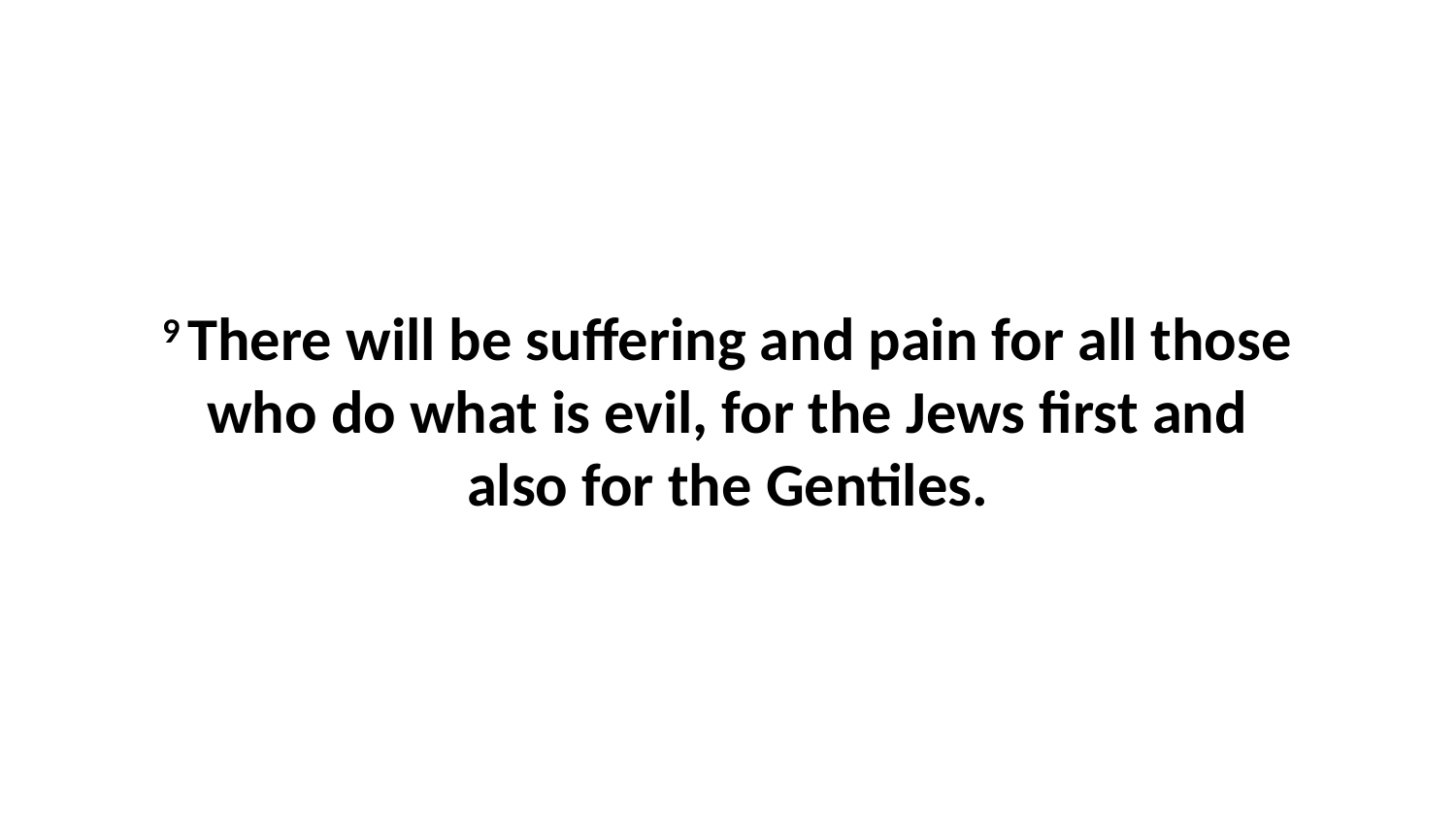

9 There will be suffering and pain for all those who do what is evil, for the Jews first and also for the Gentiles.